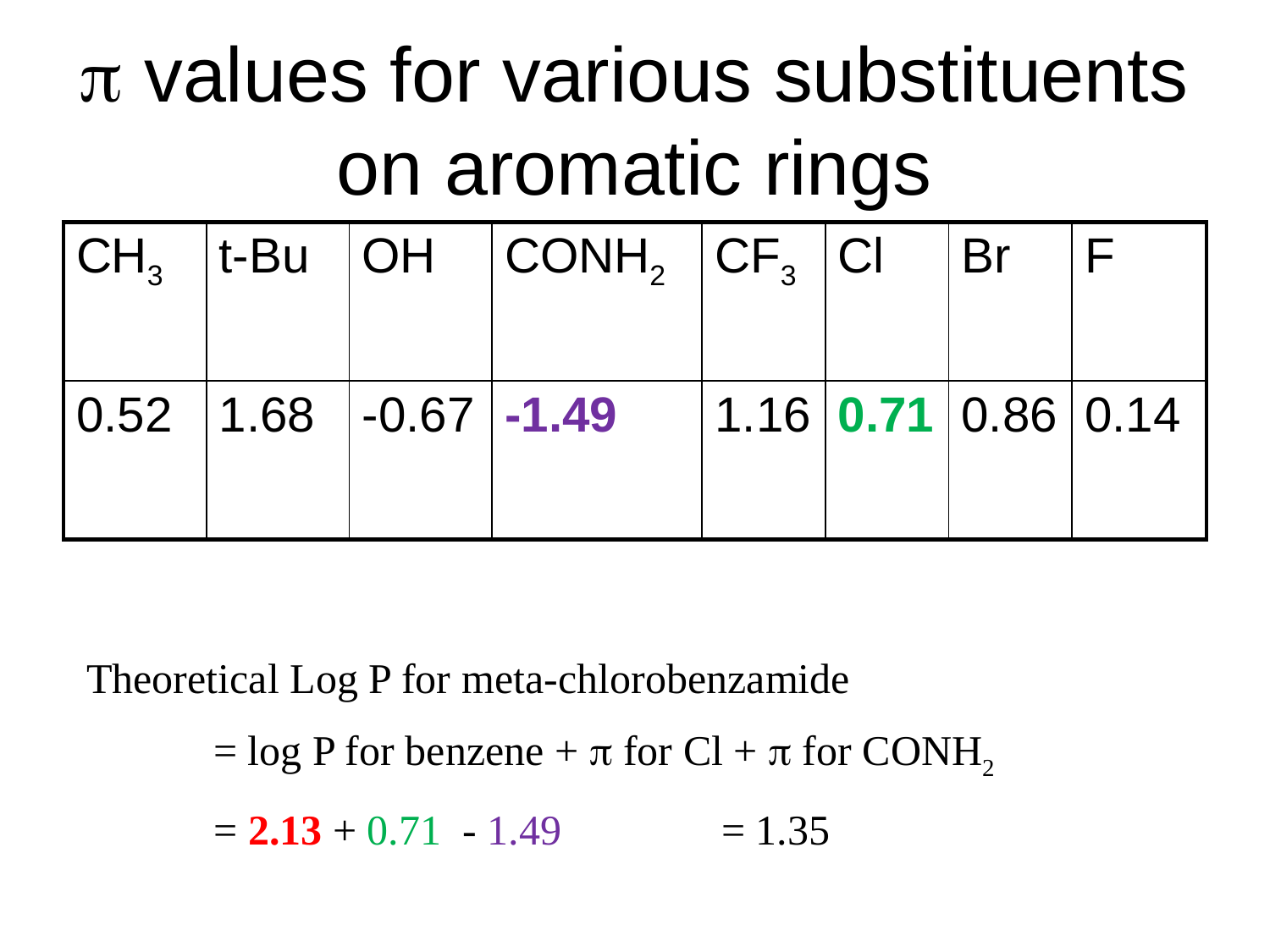

# π values for various substituents on aromatic rings
| CH3 | t-Bu | OH | CONH2 | CF3 | Cl | Br | F |
| --- | --- | --- | --- | --- | --- | --- | --- |
| 0.52 | 1.68 | -0.67 | -1.49 | 1.16 | 0.71 | 0.86 | 0.14 |
Theoretical Log P for meta-chlorobenzamide
	= log P for benzene + π for Cl + π for CONH2
	= 2.13 + 0.71  - 1.49 		= 1.35